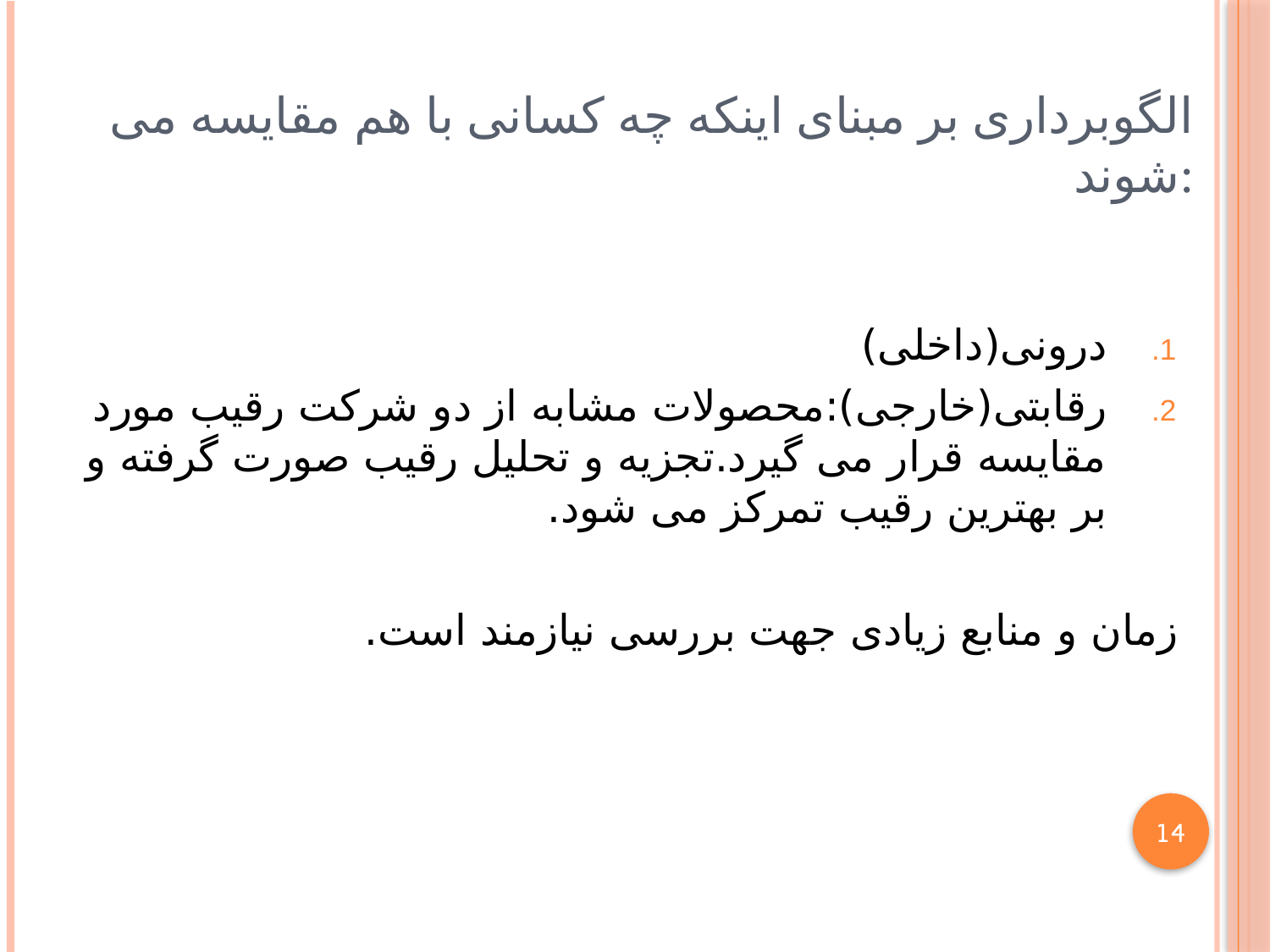

# الگوبرداری بر مبنای اینکه چه کسانی با هم مقایسه می شوند:

درونی(داخلی)
رقابتی(خارجی):محصولات مشابه از دو شرکت رقیب مورد مقایسه قرار می گیرد.تجزیه و تحلیل رقیب صورت گرفته و بر بهترین رقیب تمرکز می شود.

زمان و منابع زیادی جهت بررسی نیازمند است.

14